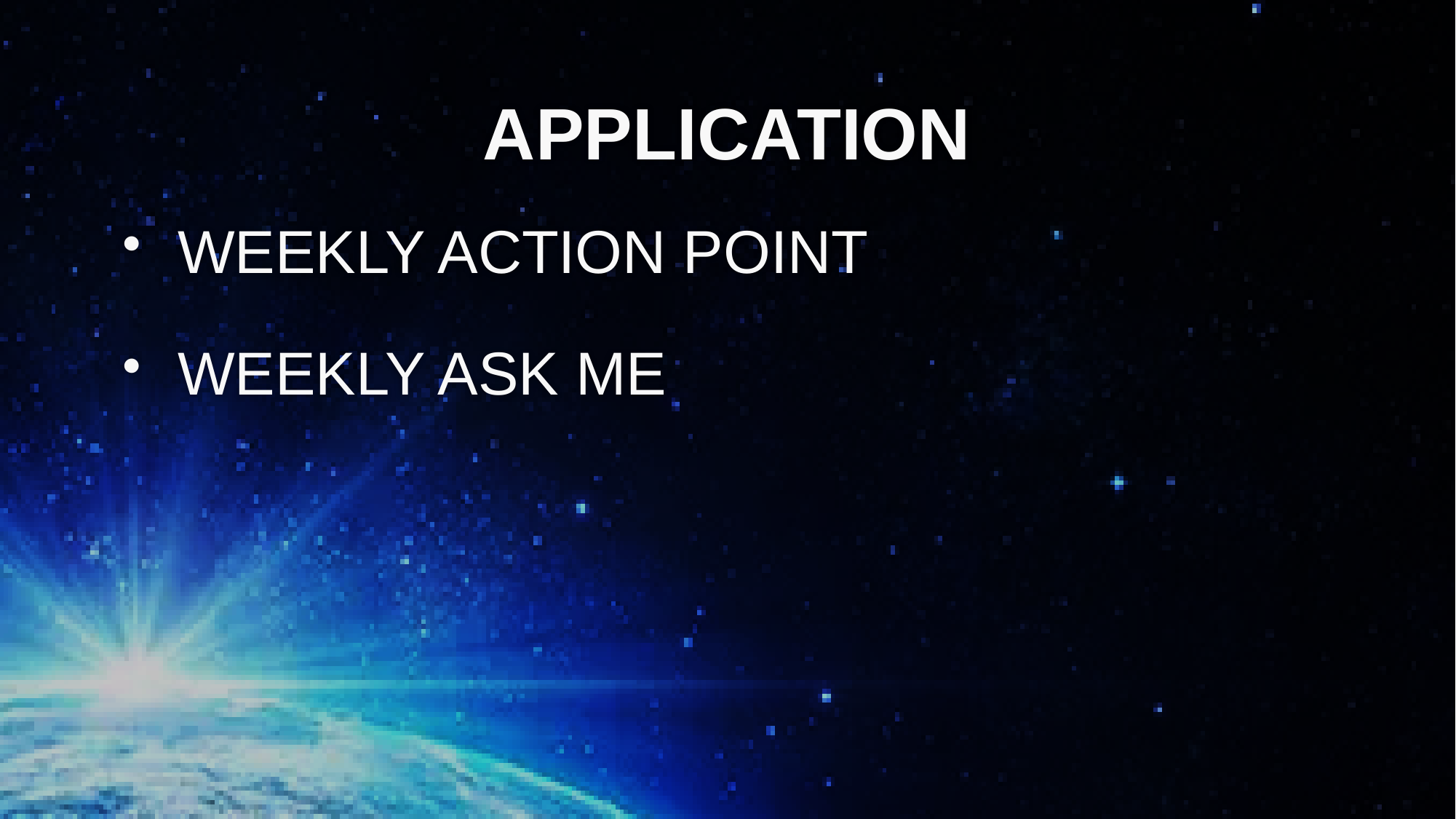

# APPLICATION
 WEEKLY ACTION POINT
 WEEKLY ASK ME